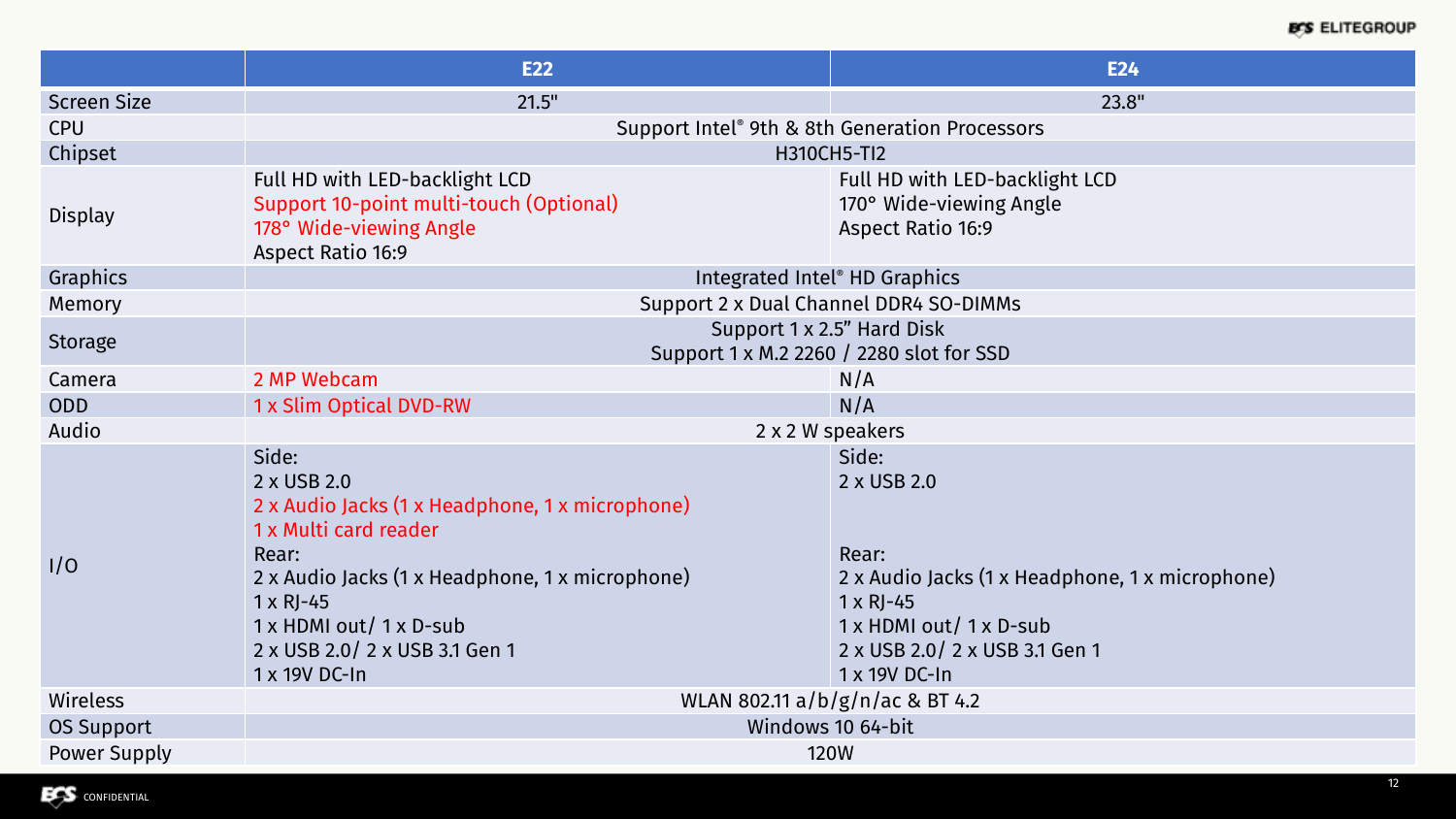

|  | E22 | E24 |
| --- | --- | --- |
| Screen Size | 21.5" | 23.8" |
| CPU | Support Intel® 9th & 8th Generation Processors |  |
| Chipset | H310CH5-TI2 |  |
| Display | Full HD with LED-backlight LCD Support 10-point multi-touch (Optional) 178° Wide-viewing Angle Aspect Ratio 16:9 | Full HD with LED-backlight LCD 170° Wide-viewing Angle Aspect Ratio 16:9 |
| Graphics | Integrated Intel® HD Graphics |  |
| Memory | Support 2 x Dual Channel DDR4 SO-DIMMs |  |
| Storage | Support 1 x 2.5” Hard Disk Support 1 x M.2 2260 / 2280 slot for SSD |  |
| Camera | 2 MP Webcam | N/A |
| ODD | 1 x Slim Optical DVD-RW | N/A |
| Audio | 2 x 2 W speakers |  |
| I/O | Side: 2 x USB 2.0 2 x Audio Jacks (1 x Headphone, 1 x microphone) 1 x Multi card reader Rear: 2 x Audio Jacks (1 x Headphone, 1 x microphone) 1 x RJ-45 1 x HDMI out/ 1 x D-sub 2 x USB 2.0/ 2 x USB 3.1 Gen 1 1 x 19V DC-In | Side: 2 x USB 2.0 Rear: 2 x Audio Jacks (1 x Headphone, 1 x microphone) 1 x RJ-45 1 x HDMI out/ 1 x D-sub 2 x USB 2.0/ 2 x USB 3.1 Gen 1 1 x 19V DC-In |
| Wireless | WLAN 802.11 a/b/g/n/ac & BT 4.2 |  |
| OS Support | Windows 10 64-bit |  |
| Power Supply | 120W |  |
12